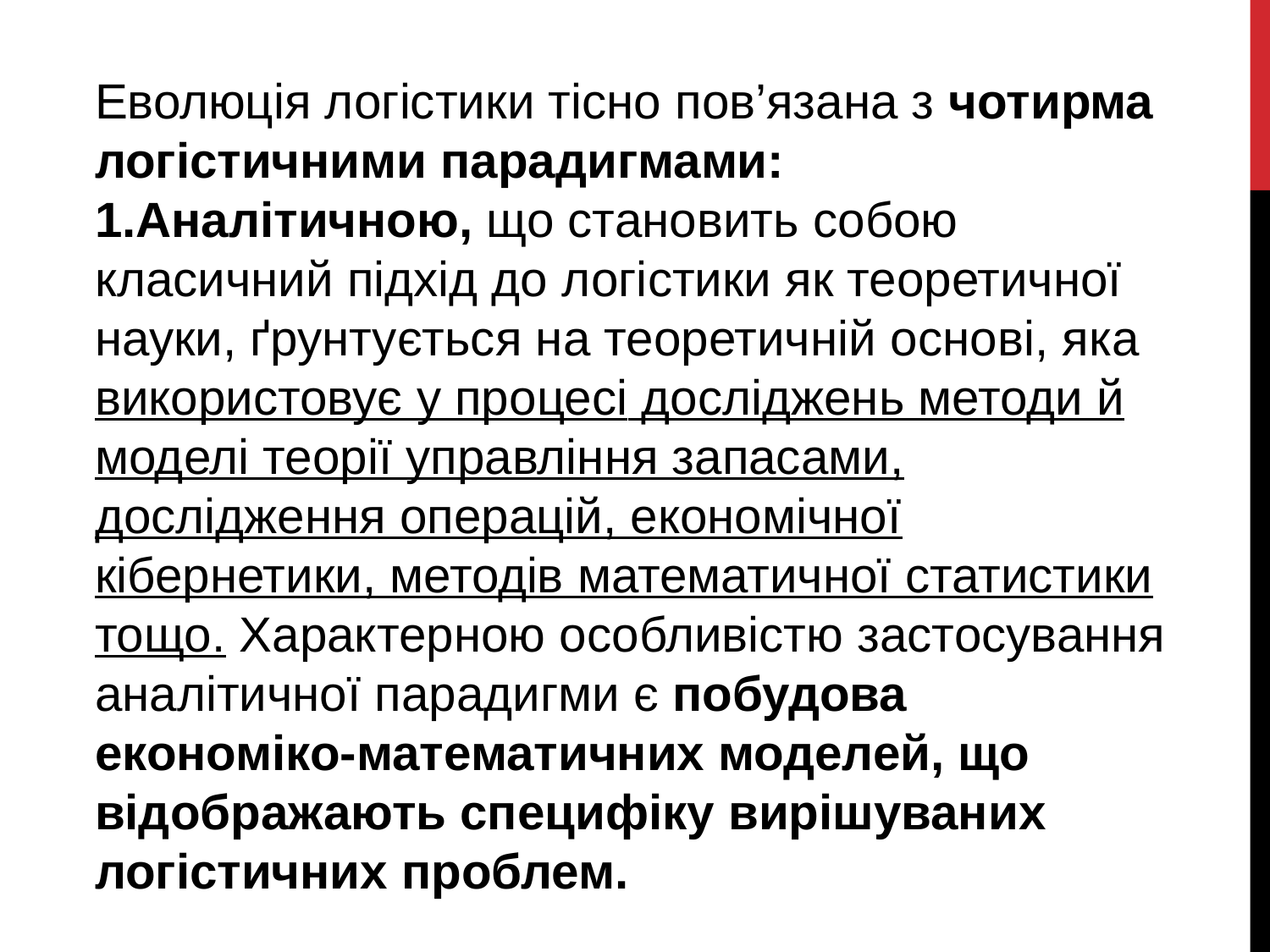

Еволюція логістики тісно пов’язана з чотирма логістичними парадигмами:
1.Аналітичною, що становить собою класичний підхід до логістики як теоретичної науки, ґрунтується на теоретичній основі, яка використовує у процесі досліджень методи й моделі теорії управління запасами, дослідження операцій, економічної кібернетики, методів математичної статистики тощо. Характерною особливістю застосування аналітичної парадигми є побудова економіко-математичних моделей, що відображають специфіку вирішуваних логістичних проблем.